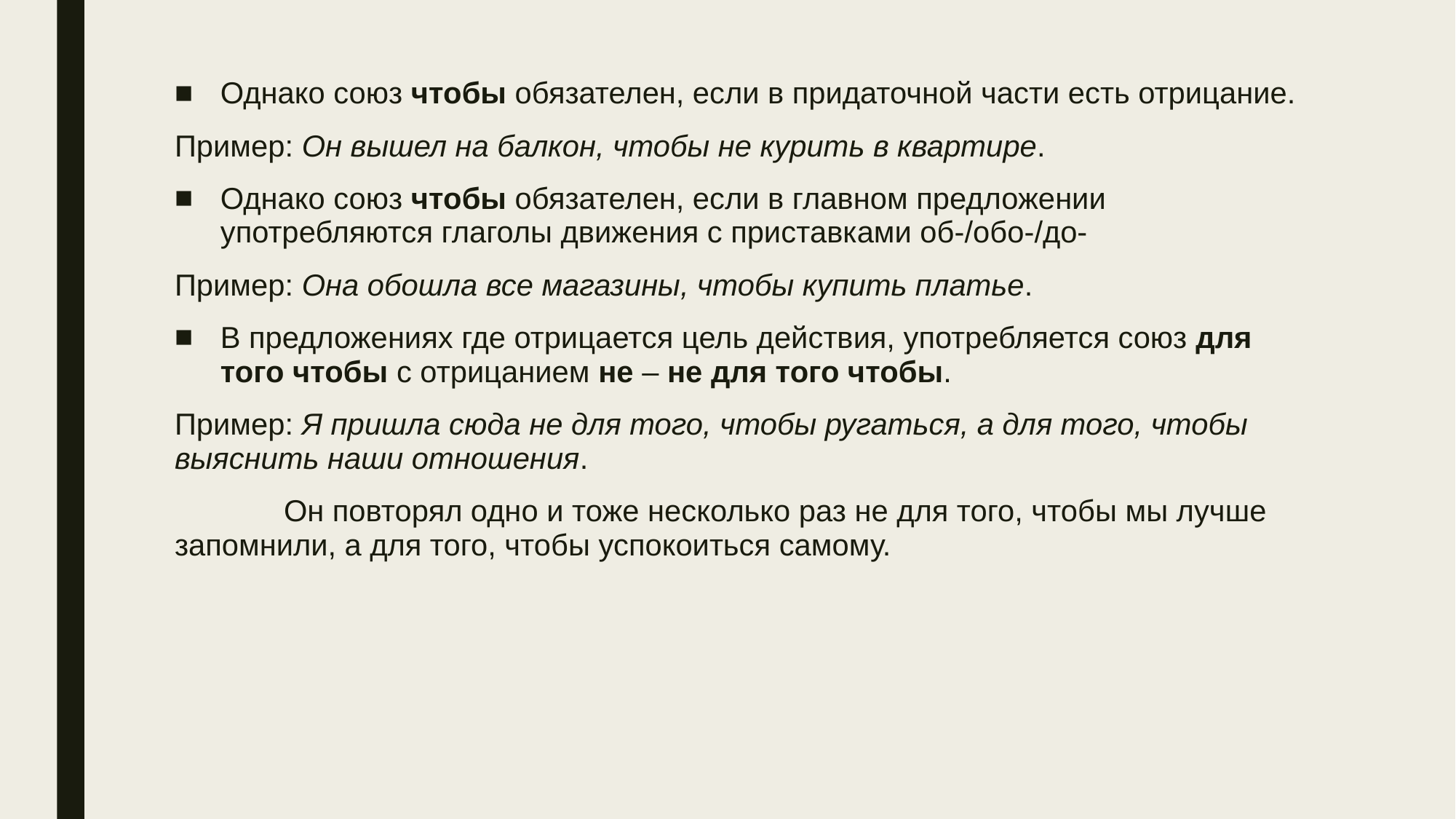

Однако союз чтобы обязателен, если в придаточной части есть отрицание.
Пример: Он вышел на балкон, чтобы не курить в квартире.
Однако союз чтобы обязателен, если в главном предложении употребляются глаголы движения с приставками об-/обо-/до-
Пример: Она обошла все магазины, чтобы купить платье.
В предложениях где отрицается цель действия, употребляется союз для того чтобы с отрицанием не – не для того чтобы.
Пример: Я пришла сюда не для того, чтобы ругаться, а для того, чтобы выяснить наши отношения.
	Он повторял одно и тоже несколько раз не для того, чтобы мы лучше запомнили, а для того, чтобы успокоиться самому.